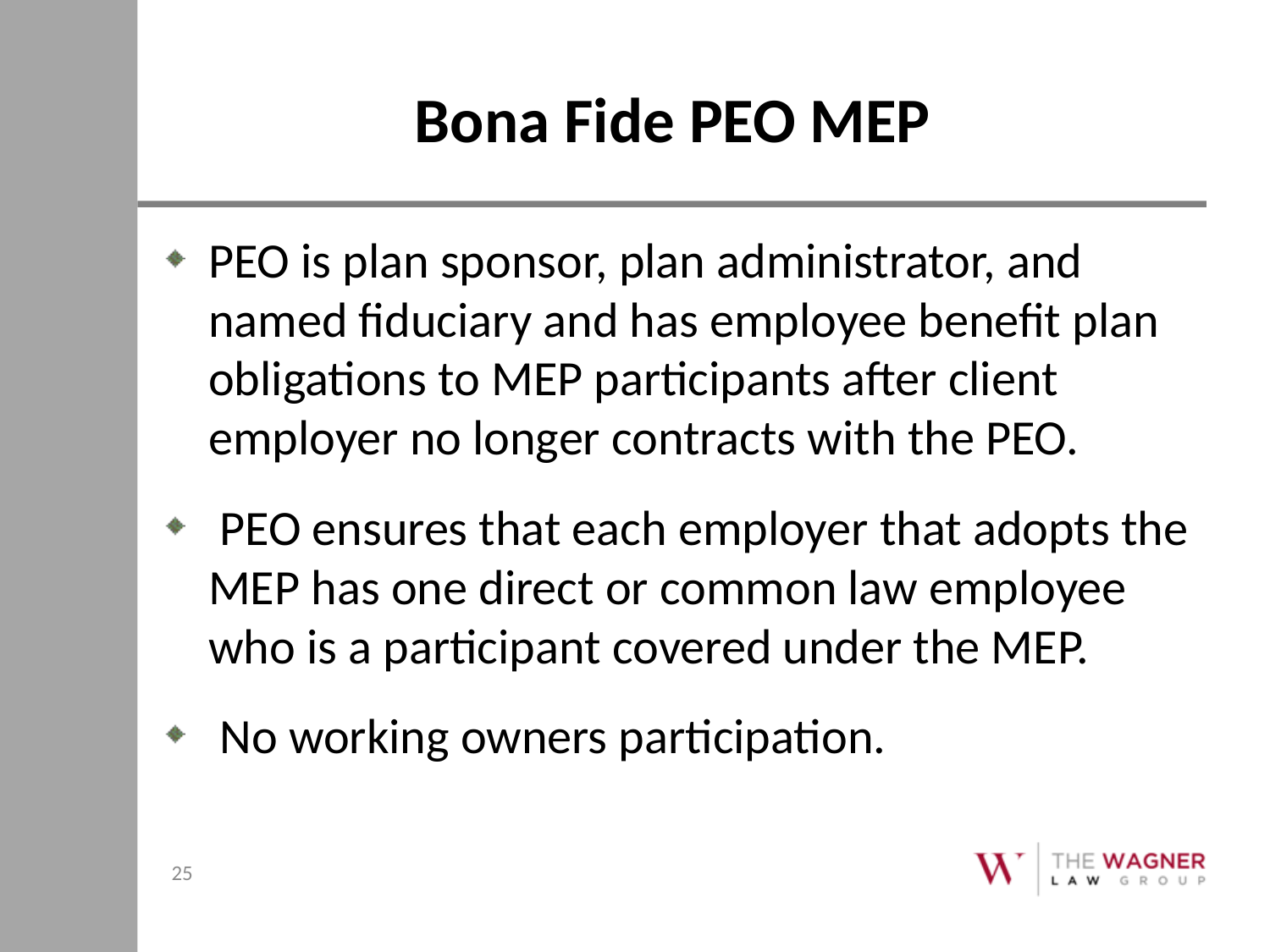

# Bona Fide PEO MEP
PEO is plan sponsor, plan administrator, and named fiduciary and has employee benefit plan obligations to MEP participants after client employer no longer contracts with the PEO.
 PEO ensures that each employer that adopts the MEP has one direct or common law employee who is a participant covered under the MEP.
 No working owners participation.

25